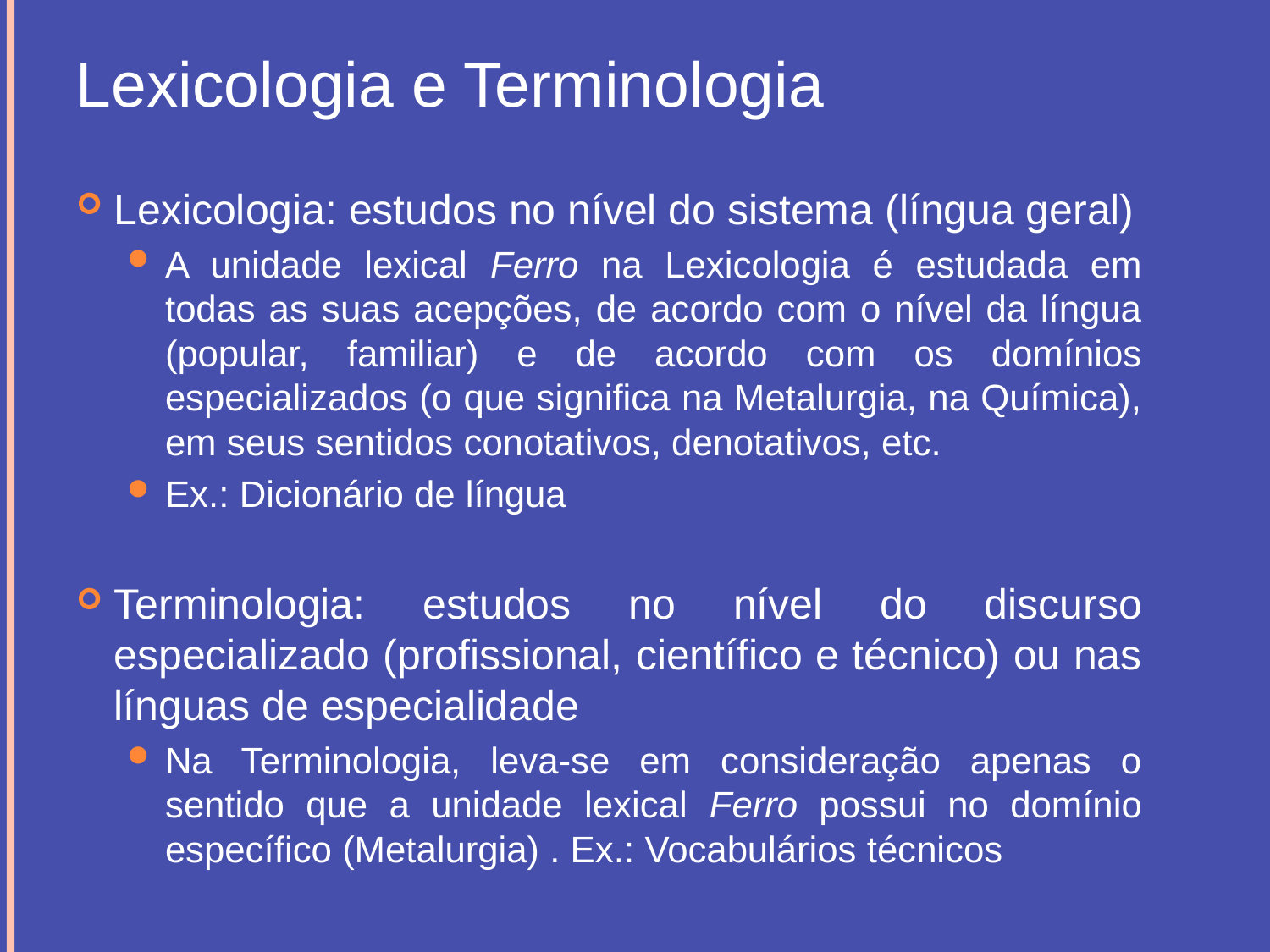

# Lexicologia e Terminologia
Lexicologia: estudos no nível do sistema (língua geral)
A unidade lexical Ferro na Lexicologia é estudada em todas as suas acepções, de acordo com o nível da língua (popular, familiar) e de acordo com os domínios especializados (o que significa na Metalurgia, na Química), em seus sentidos conotativos, denotativos, etc.
Ex.: Dicionário de língua

Terminologia: estudos no nível do discurso especializado (profissional, científico e técnico) ou nas línguas de especialidade
Na Terminologia, leva-se em consideração apenas o sentido que a unidade lexical Ferro possui no domínio específico (Metalurgia) . Ex.: Vocabulários técnicos